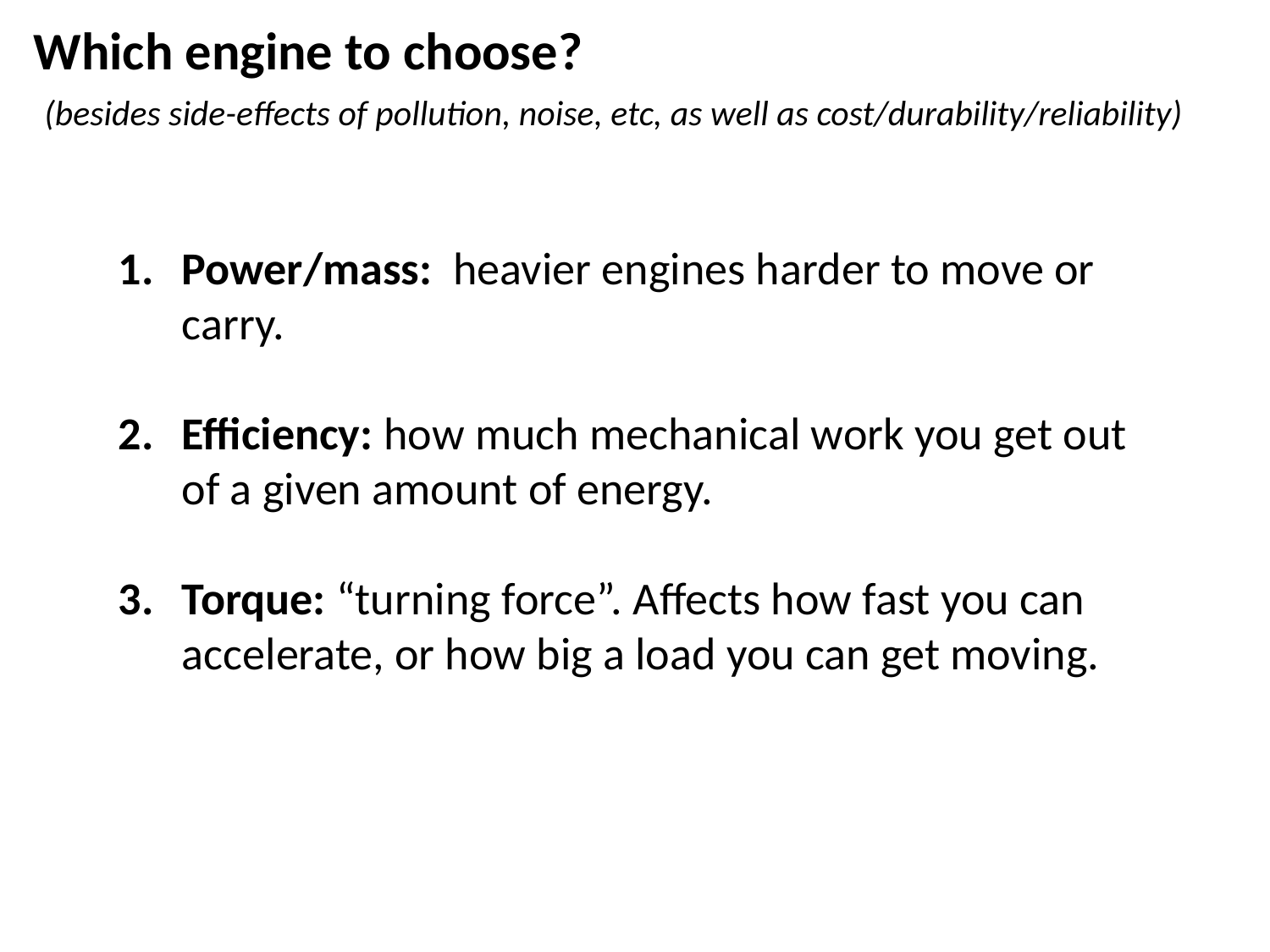

Which engine to choose?
(besides side-effects of pollution, noise, etc, as well as cost/durability/reliability)

Power/mass:  heavier engines harder to move or carry.

Efficiency: how much mechanical work you get out of a given amount of energy.

Torque: “turning force”. Affects how fast you can accelerate, or how big a load you can get moving.